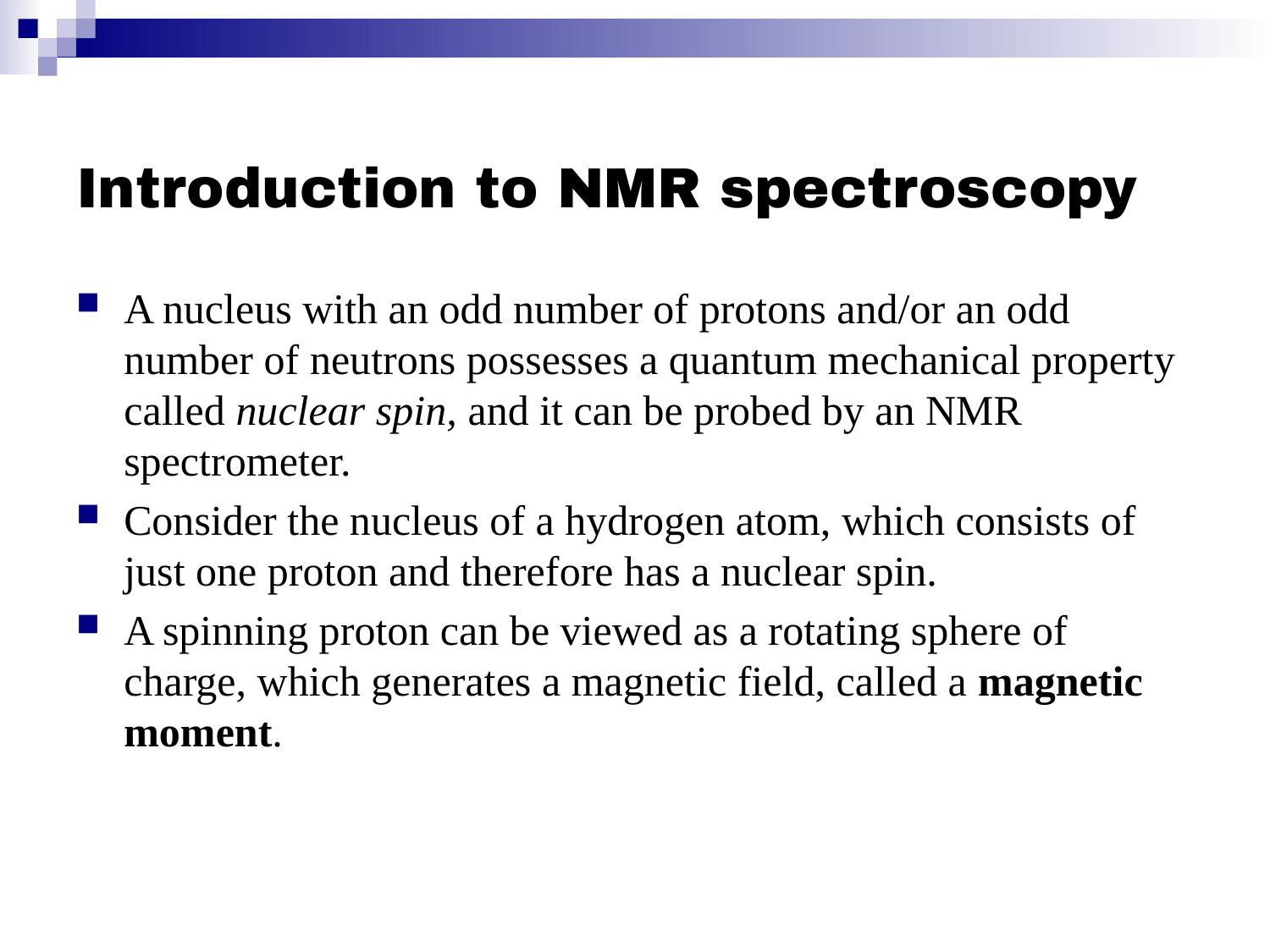

# Introduction to NMR spectroscopy
A nucleus with an odd number of protons and/or an odd number of neutrons possesses a quantum mechanical property called nuclear spin, and it can be probed by an NMR spectrometer.
Consider the nucleus of a hydrogen atom, which consists of just one proton and therefore has a nuclear spin.
A spinning proton can be viewed as a rotating sphere of charge, which generates a magnetic field, called a magnetic moment.